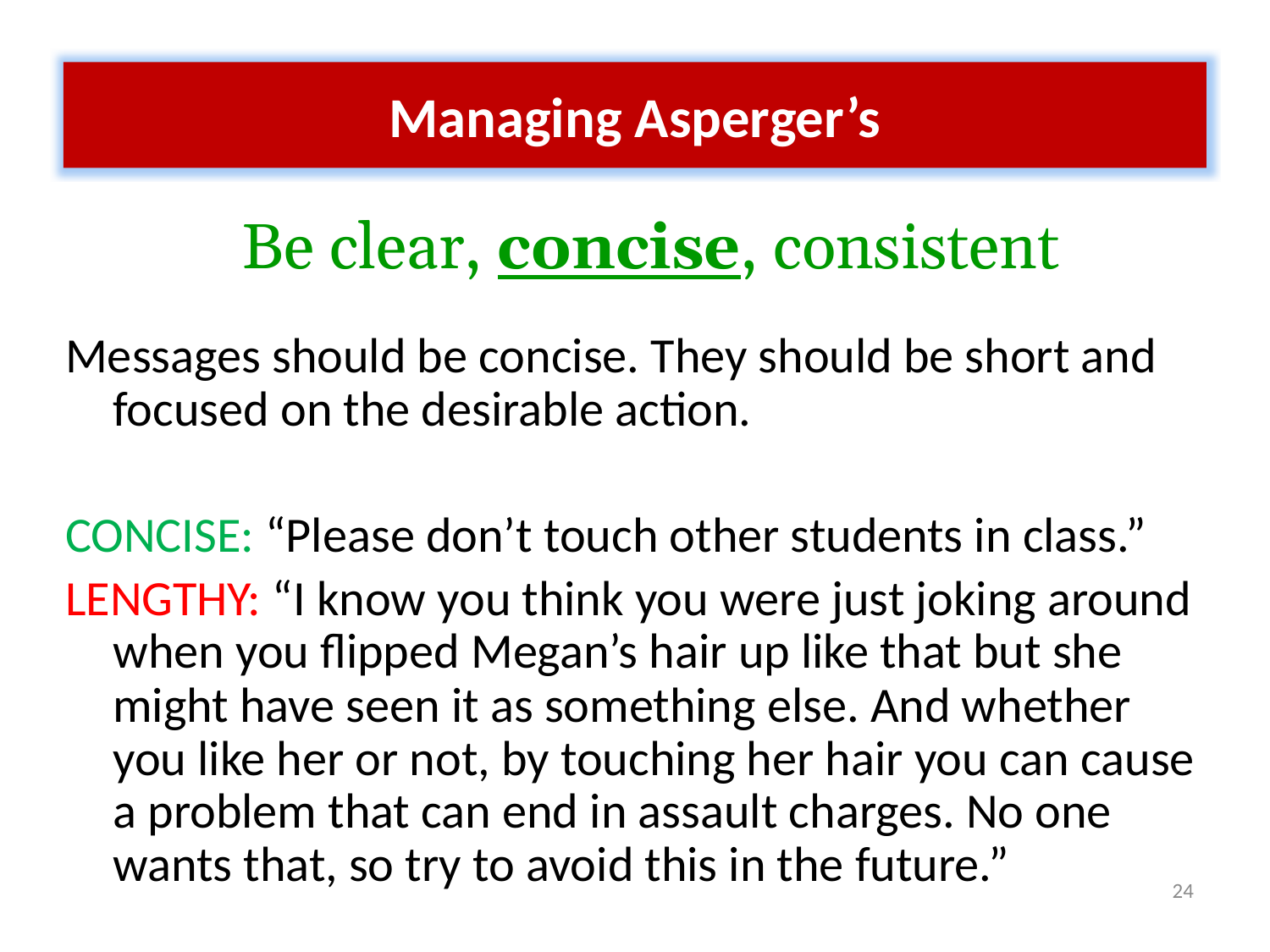

Managing Asperger’s
Be clear, concise, consistent
Messages should be concise. They should be short and focused on the desirable action.

CONCISE: “Please don’t touch other students in class.”
LENGTHY: “I know you think you were just joking around when you flipped Megan’s hair up like that but she might have seen it as something else. And whether you like her or not, by touching her hair you can cause a problem that can end in assault charges. No one wants that, so try to avoid this in the future.”
24